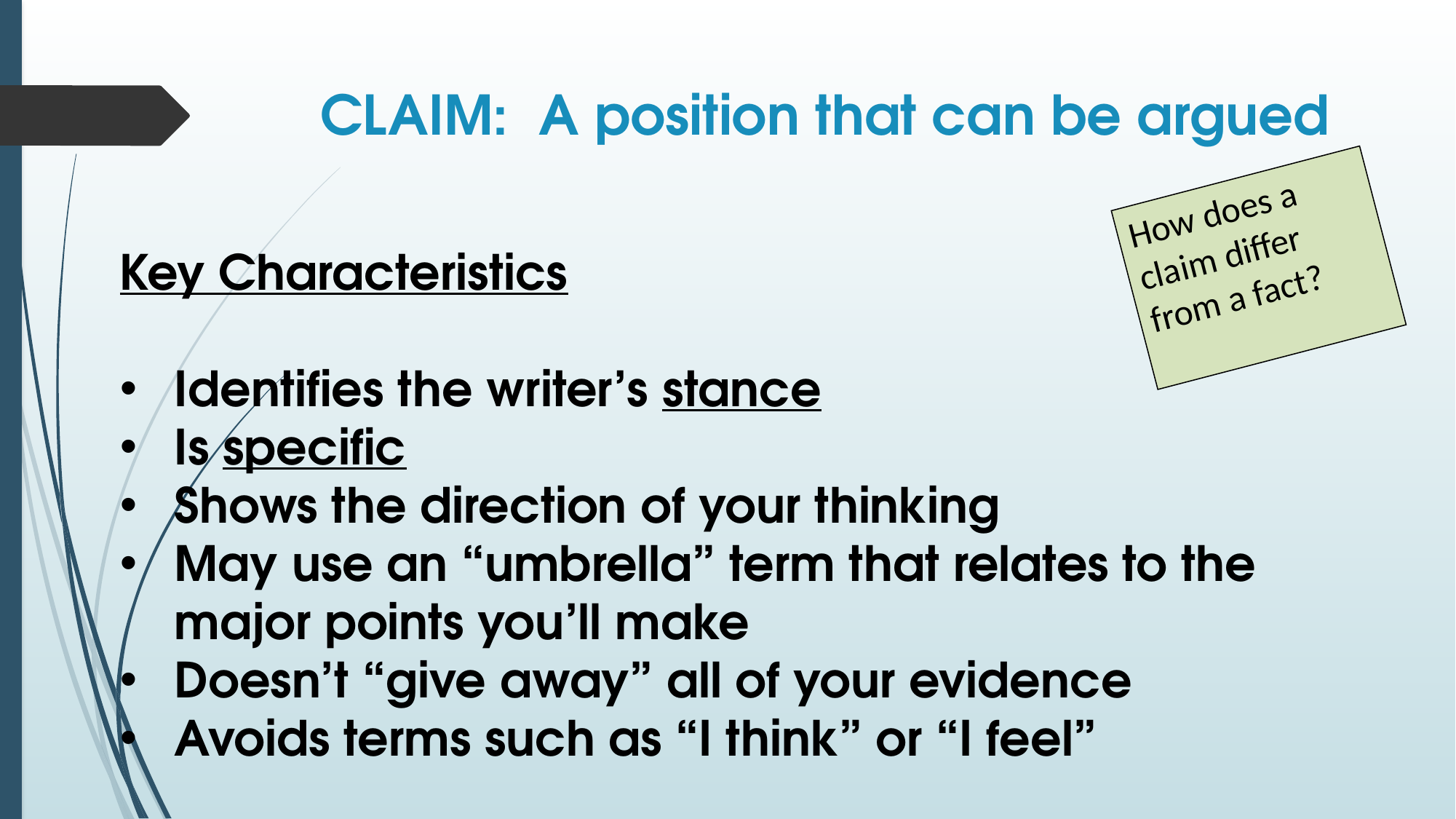

# CLAIM:  A position that can be argued
How does a claim differ from a fact?
Key Characteristics

Identifies the writer’s stance
Is specific
Shows the direction of your thinking
May use an “umbrella” term that relates to the major points you’ll make
Doesn’t “give away” all of your evidence
Avoids terms such as “I think” or “I feel”